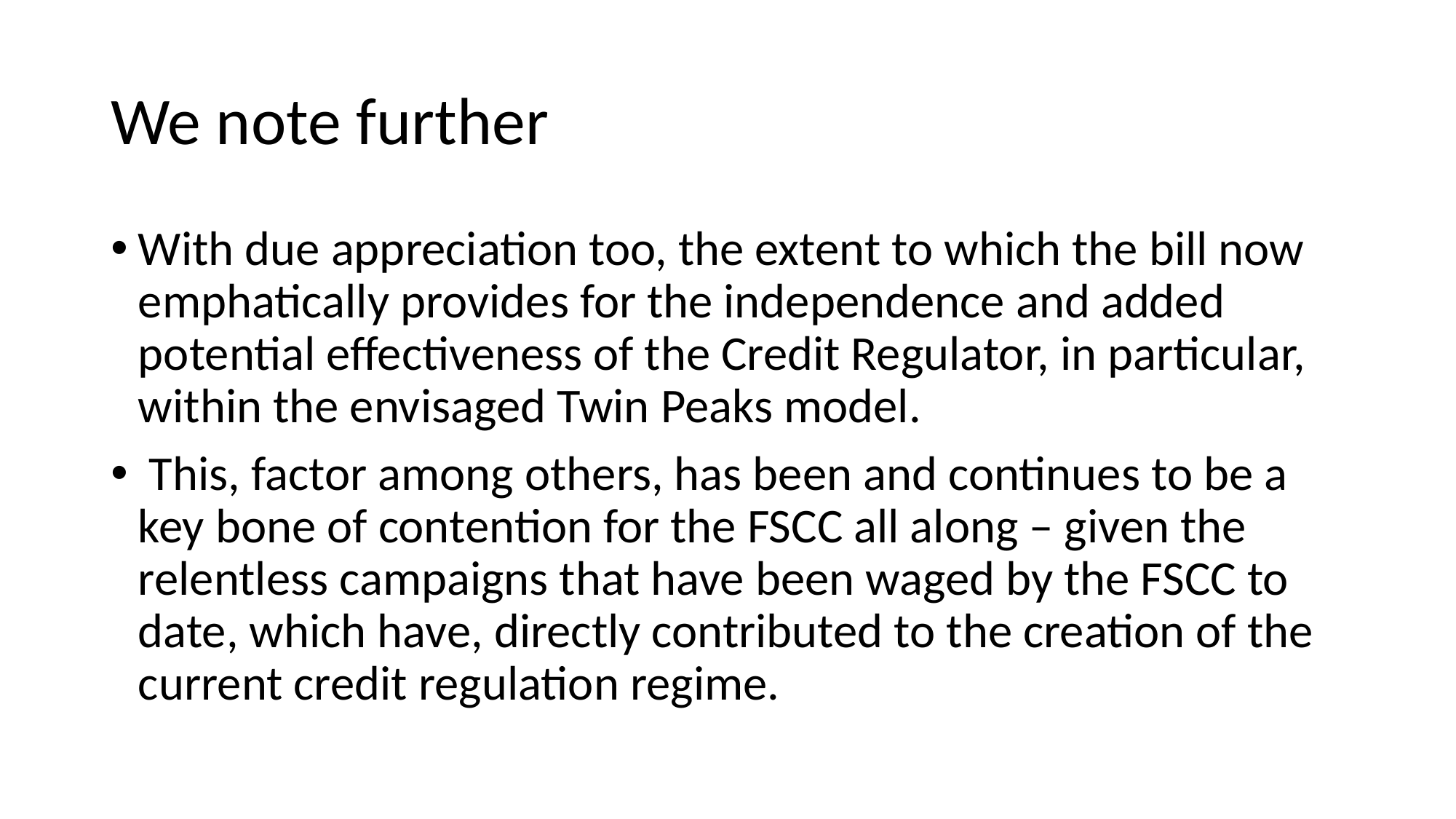

# We note further
With due appreciation too, the extent to which the bill now emphatically provides for the independence and added potential effectiveness of the Credit Regulator, in particular, within the envisaged Twin Peaks model.
 This, factor among others, has been and continues to be a key bone of contention for the FSCC all along – given the relentless campaigns that have been waged by the FSCC to date, which have, directly contributed to the creation of the current credit regulation regime.